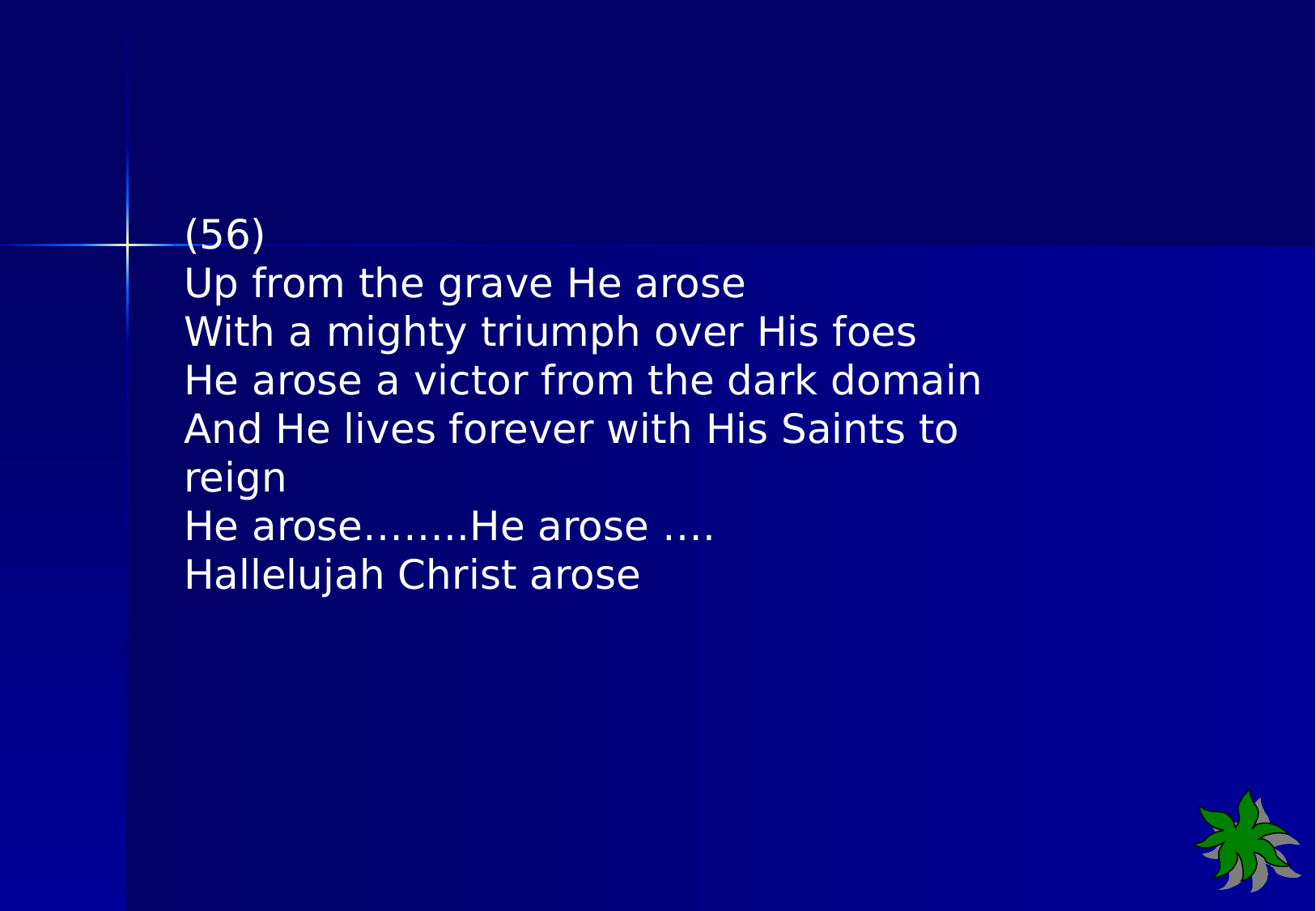

(56)
Up from the grave He arose
With a mighty triumph over His foes
He arose a victor from the dark domain
And He lives forever with His Saints to reign
He arose……..He arose ….
Hallelujah Christ arose